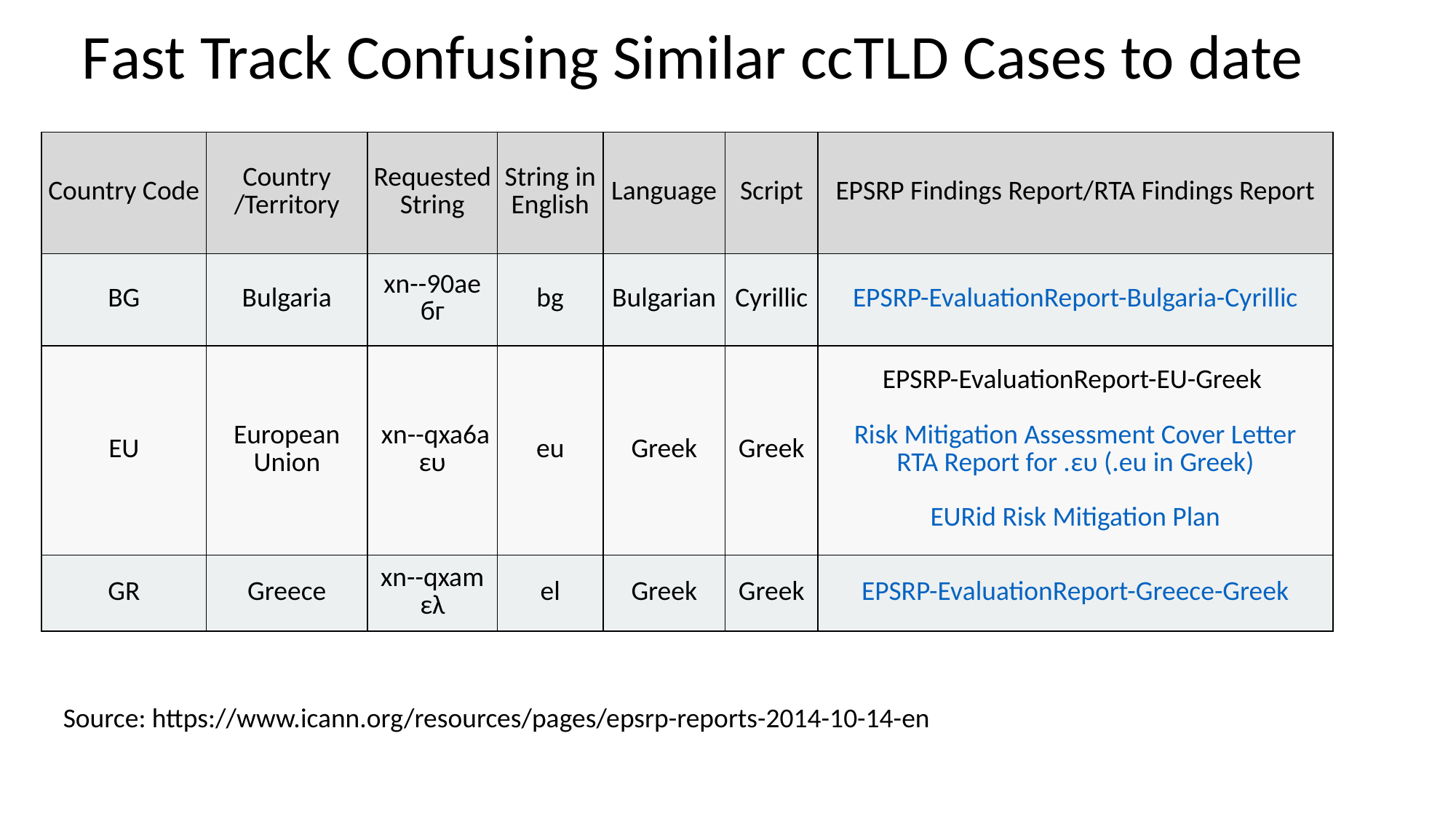

# Fast Track Confusing Similar ccTLD Cases to date

| Country Code | Country /Territory | Requested String | String in English | Language | Script | EPSRP Findings Report/RTA Findings Report |
| --- | --- | --- | --- | --- | --- | --- |
| BG | Bulgaria | xn--90ae бг | bg | Bulgarian | Cyrillic | EPSRP-EvaluationReport-Bulgaria-Cyrillic |
| EU | European Union | xn--qxa6a ευ | eu | Greek | Greek | EPSRP-EvaluationReport-EU-Greek  Risk Mitigation Assessment Cover Letter RTA Report for .ευ (.eu in Greek) EURid Risk Mitigation Plan |
| GR | Greece | xn--qxam ελ | el | Greek | Greek | EPSRP-EvaluationReport-Greece-Greek |

Source: https://www.icann.org/resources/pages/epsrp-reports-2014-10-14-en